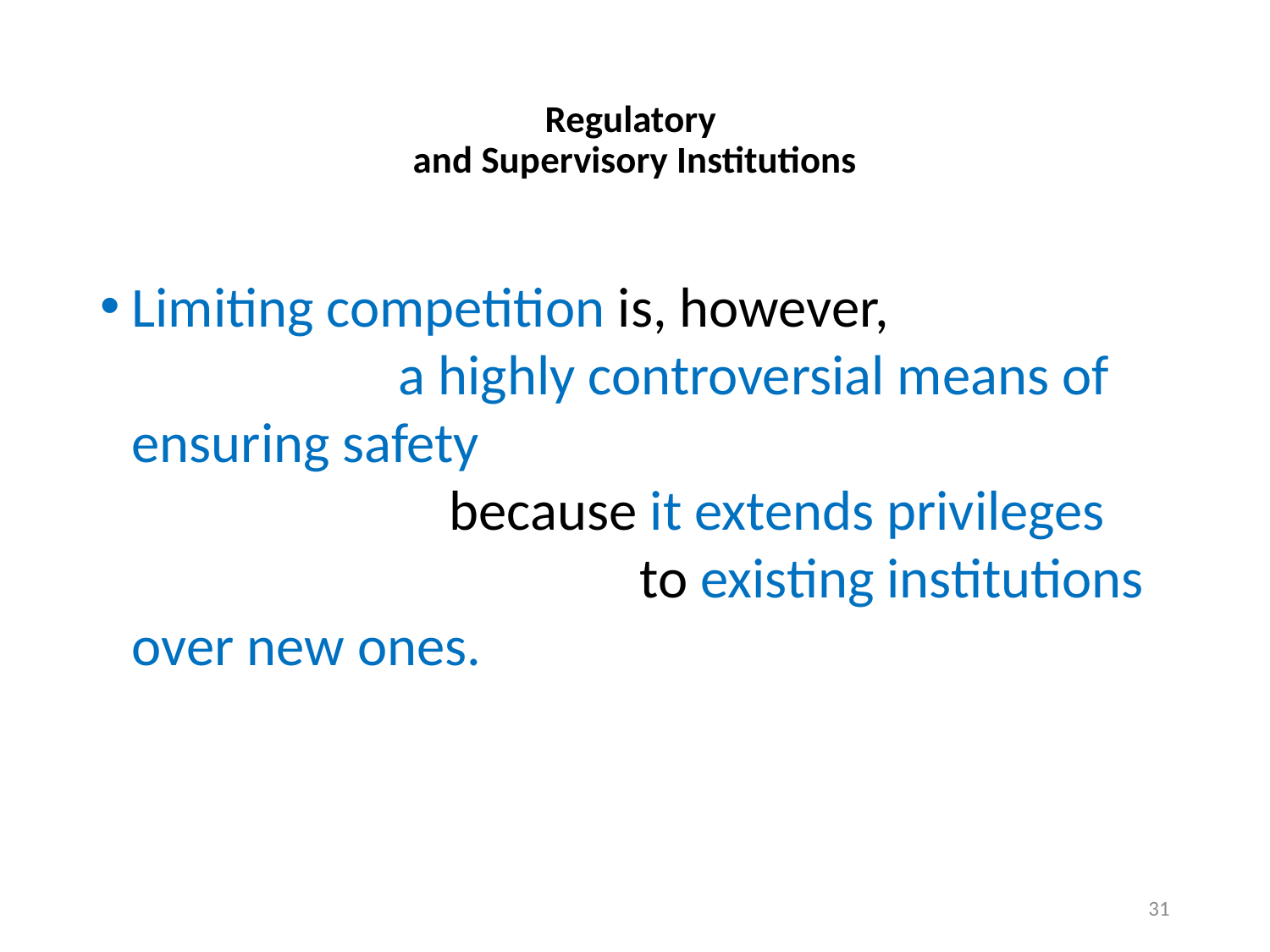

# Regulatory and Supervisory Institutions
Limiting competition is, however,                                            a highly controversial means of ensuring safety                                                                                because it extends privileges                                              to existing institutions over new ones.

31